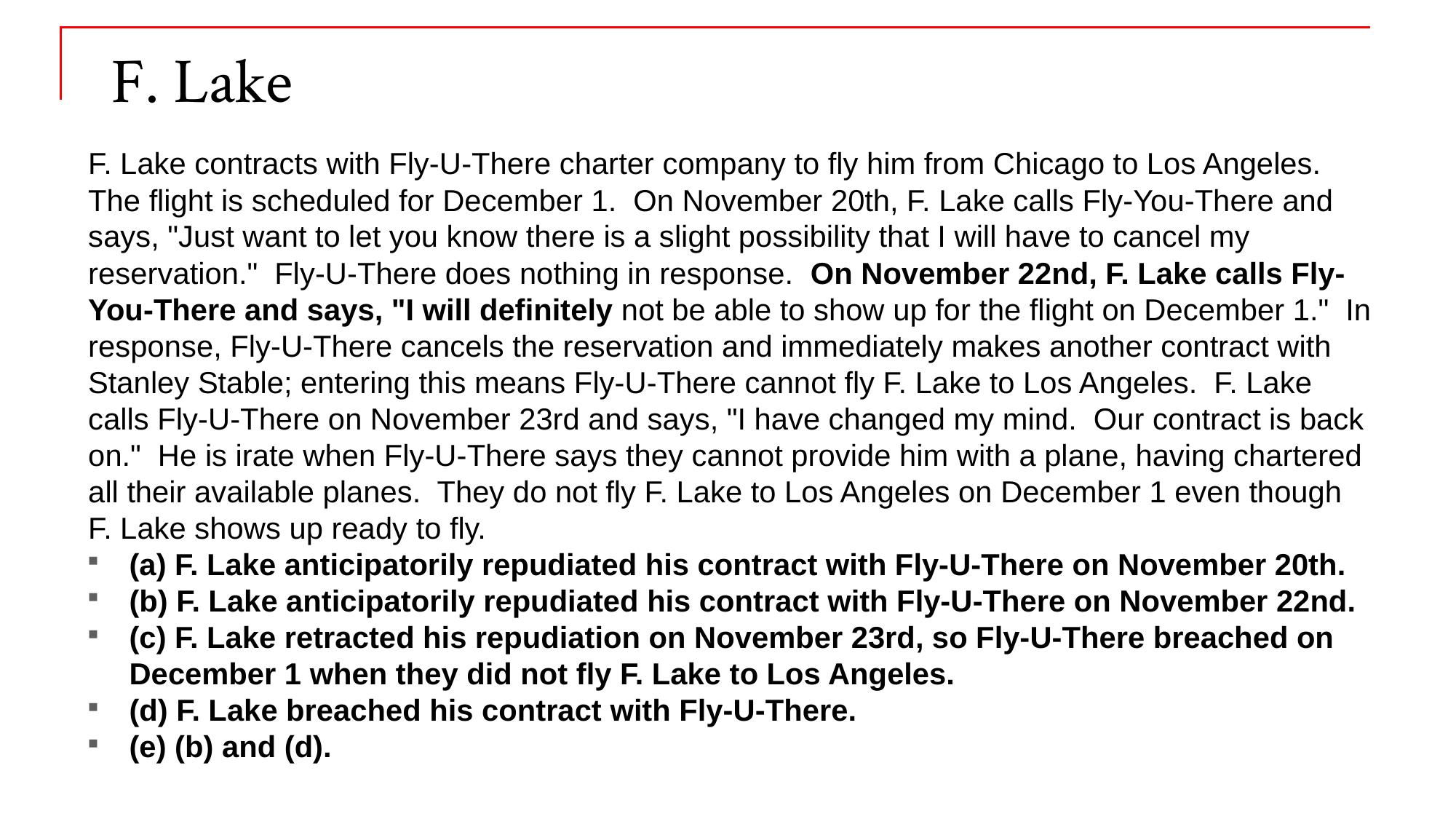

# F. Lake
F. Lake contracts with Fly-U-There charter company to fly him from Chicago to Los Angeles.  The flight is scheduled for December 1.  On November 20th, F. Lake calls Fly-You-There and says, "Just want to let you know there is a slight possibility that I will have to cancel my reservation."  Fly-U-There does nothing in response.  On November 22nd, F. Lake calls Fly-You-There and says, "I will definitely not be able to show up for the flight on December 1."  In response, Fly-U-There cancels the reservation and immediately makes another contract with Stanley Stable; entering this means Fly-U-There cannot fly F. Lake to Los Angeles.  F. Lake calls Fly-U-There on November 23rd and says, "I have changed my mind.  Our contract is back on."  He is irate when Fly-U-There says they cannot provide him with a plane, having chartered all their available planes.  They do not fly F. Lake to Los Angeles on December 1 even though F. Lake shows up ready to fly.
(a) F. Lake anticipatorily repudiated his contract with Fly-U-There on November 20th.
(b) F. Lake anticipatorily repudiated his contract with Fly-U-There on November 22nd.
(c) F. Lake retracted his repudiation on November 23rd, so Fly-U-There breached on December 1 when they did not fly F. Lake to Los Angeles.
(d) F. Lake breached his contract with Fly-U-There.
(e) (b) and (d).